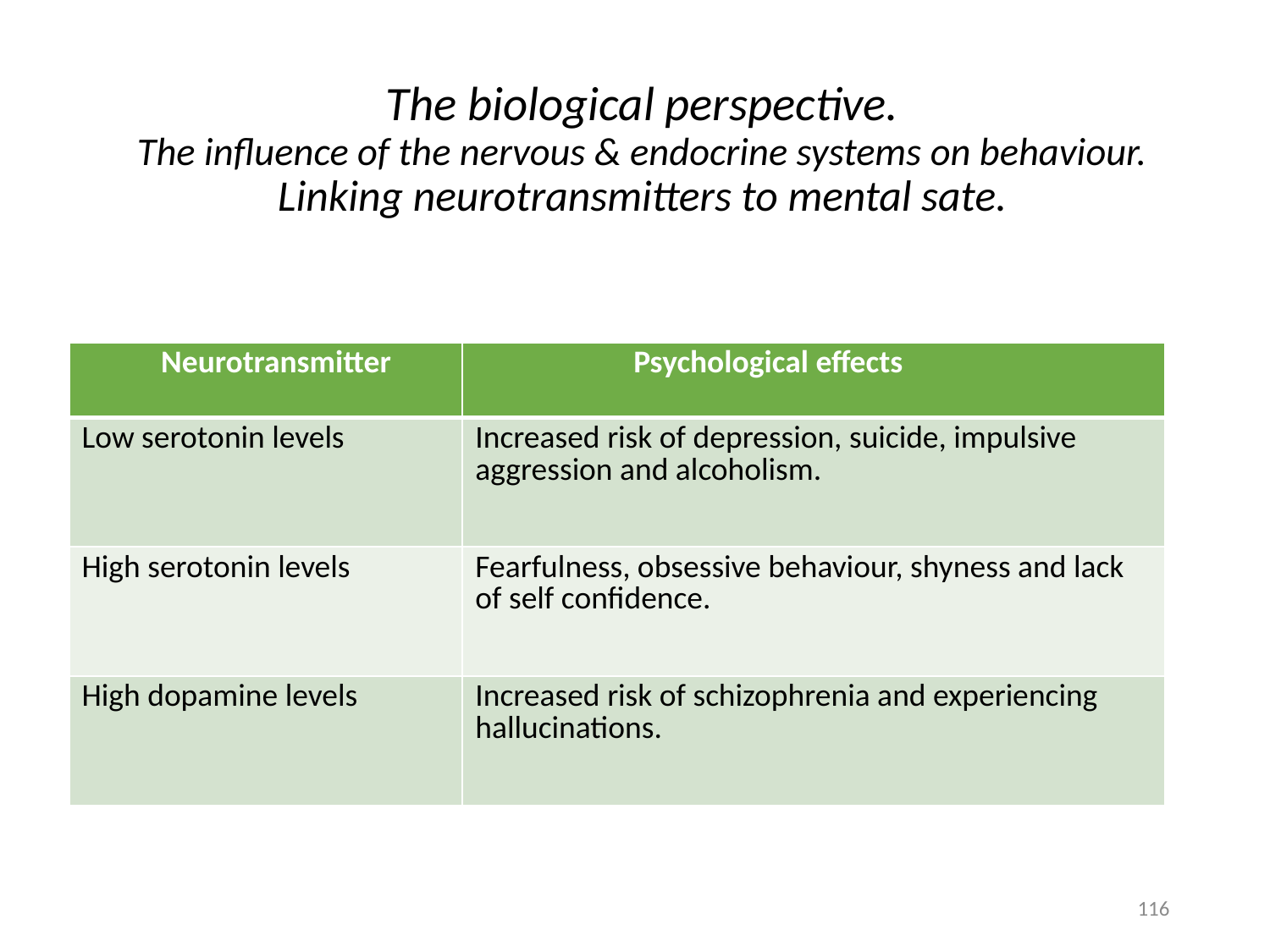

# The biological perspective. The influence of the nervous & endocrine systems on behaviour. Linking neurotransmitters to mental sate.
| Neurotransmitter | Psychological effects |
| --- | --- |
| Low serotonin levels | Increased risk of depression, suicide, impulsive aggression and alcoholism. |
| High serotonin levels | Fearfulness, obsessive behaviour, shyness and lack of self confidence. |
| High dopamine levels | Increased risk of schizophrenia and experiencing hallucinations. |
116